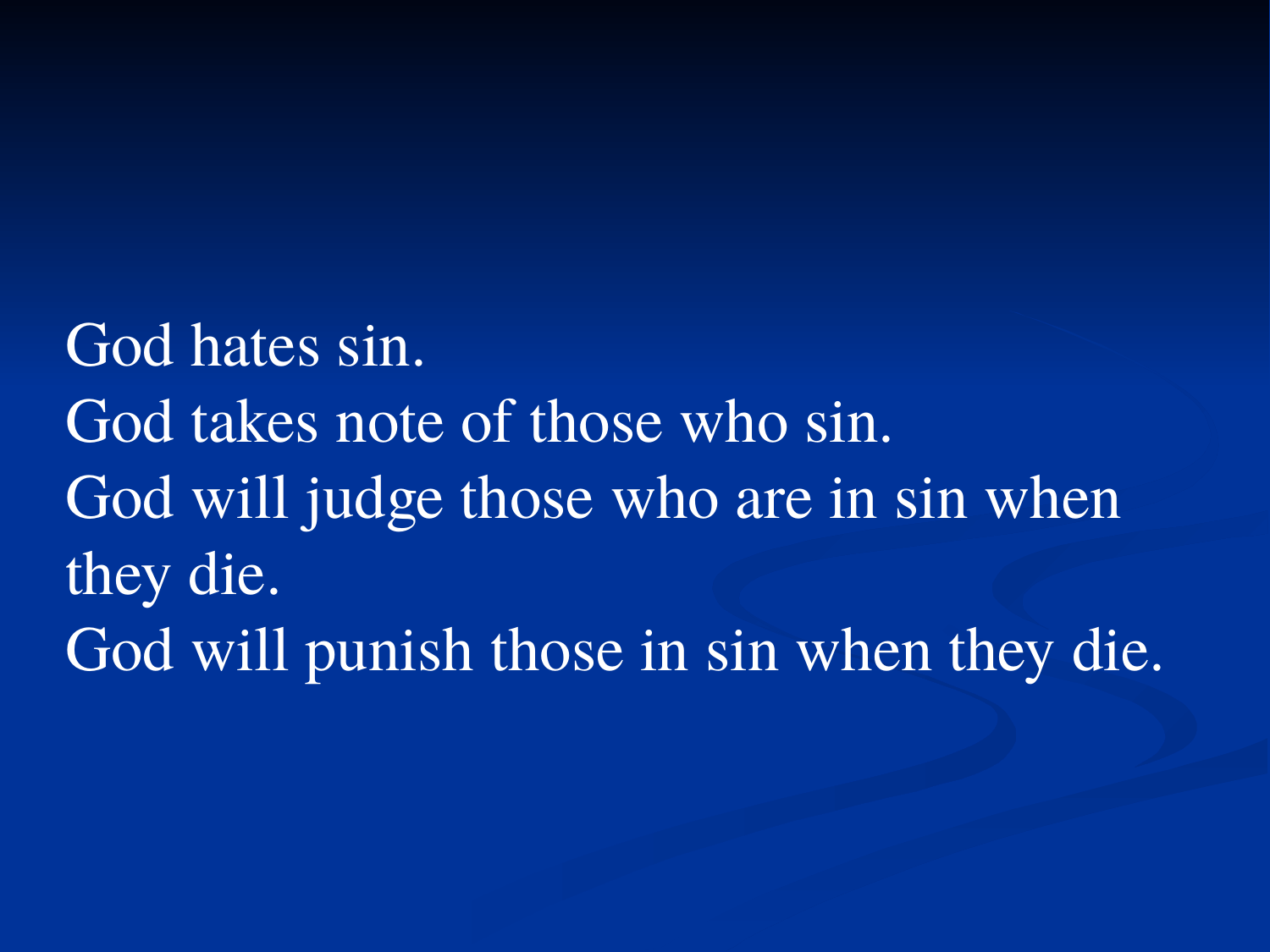

#

God hates sin.
God takes note of those who sin.
God will judge those who are in sin when they die.
God will punish those in sin when they die.